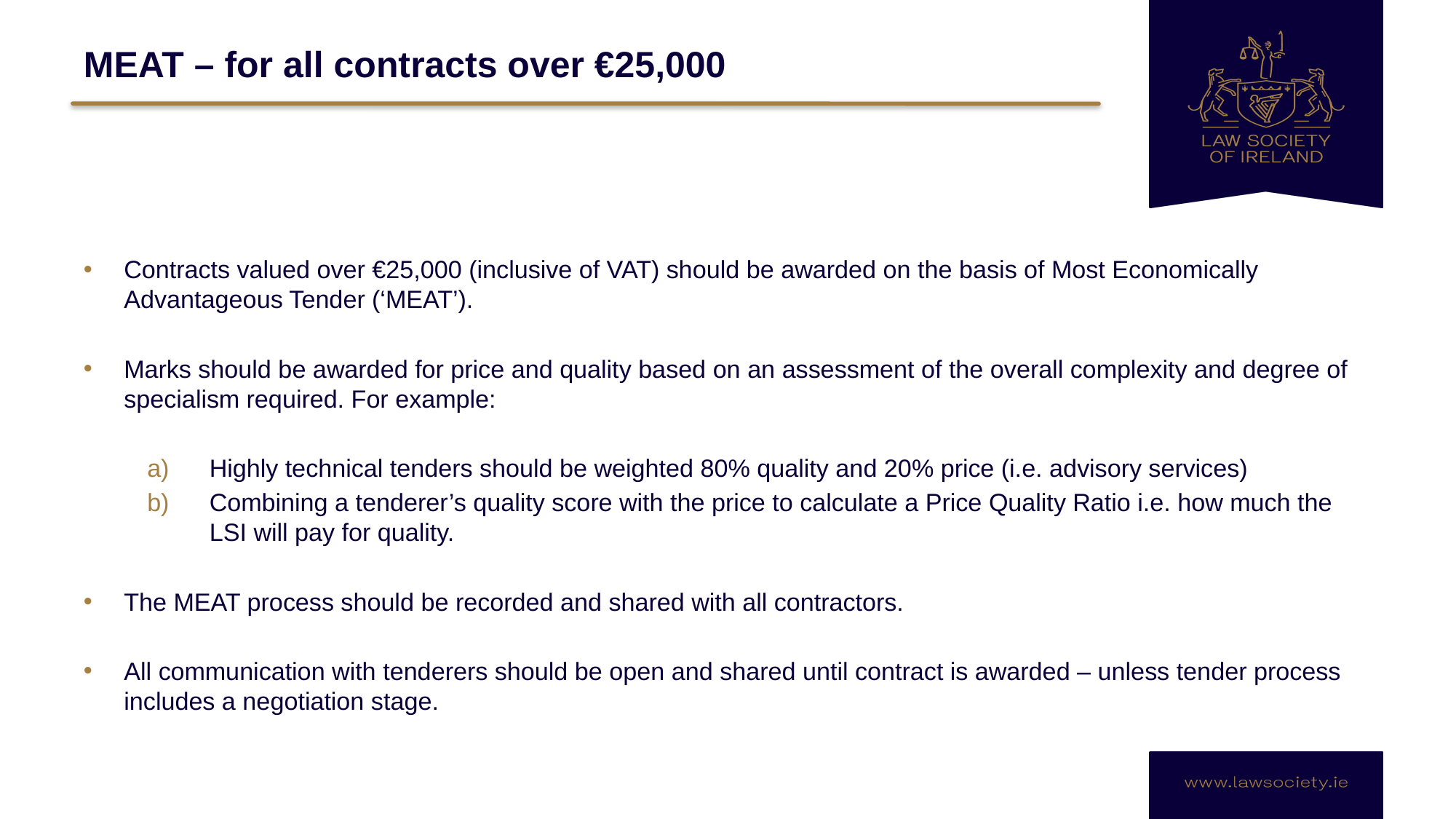

# MEAT – for all contracts over €25,000
Contracts valued over €25,000 (inclusive of VAT) should be awarded on the basis of Most Economically Advantageous Tender (‘MEAT’).

Marks should be awarded for price and quality based on an assessment of the overall complexity and degree of specialism required. For example:

Highly technical tenders should be weighted 80% quality and 20% price (i.e. advisory services)
Combining a tenderer’s quality score with the price to calculate a Price Quality Ratio i.e. how much the LSI will pay for quality.

The MEAT process should be recorded and shared with all contractors.

All communication with tenderers should be open and shared until contract is awarded – unless tender process includes a negotiation stage.